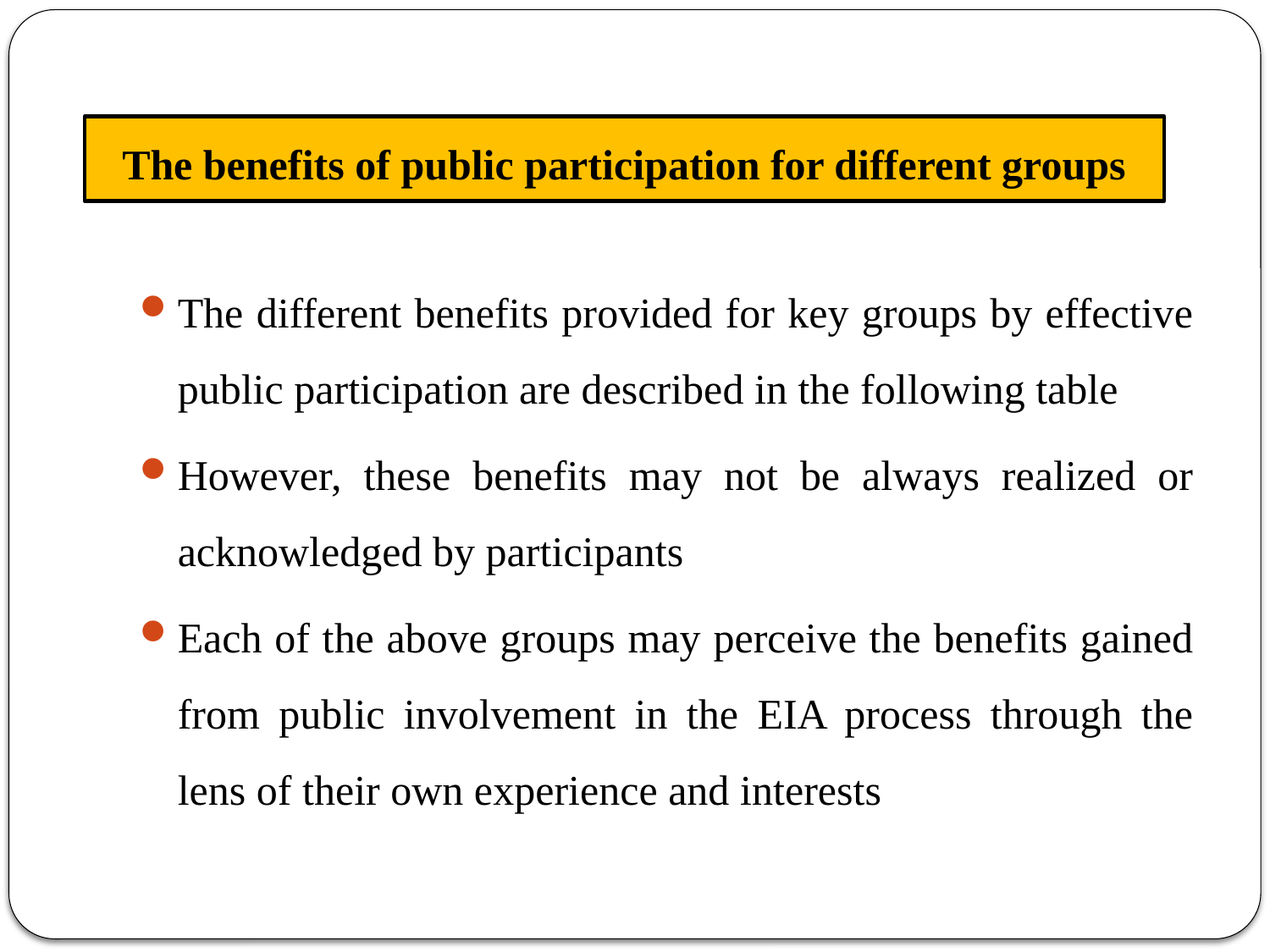

# The benefits of public participation for different groups
The different benefits provided for key groups by effective public participation are described in the following table
However, these benefits may not be always realized or acknowledged by participants
Each of the above groups may perceive the benefits gained from public involvement in the EIA process through the lens of their own experience and interests